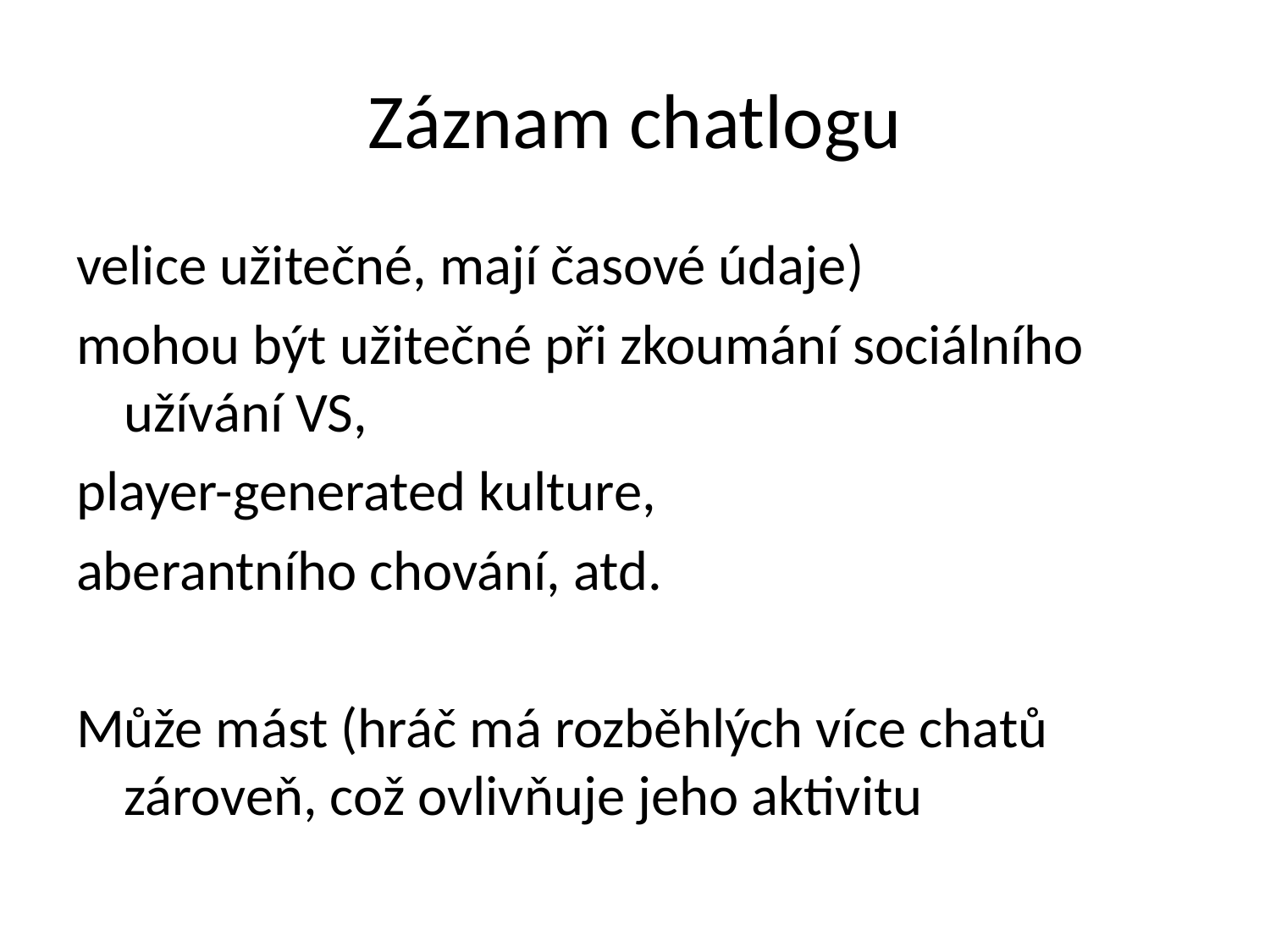

# Záznam chatlogu
velice užitečné, mají časové údaje)
mohou být užitečné při zkoumání sociálního užívání VS,
player-generated kulture,
aberantního chování, atd.

Může mást (hráč má rozběhlých více chatů zároveň, což ovlivňuje jeho aktivitu